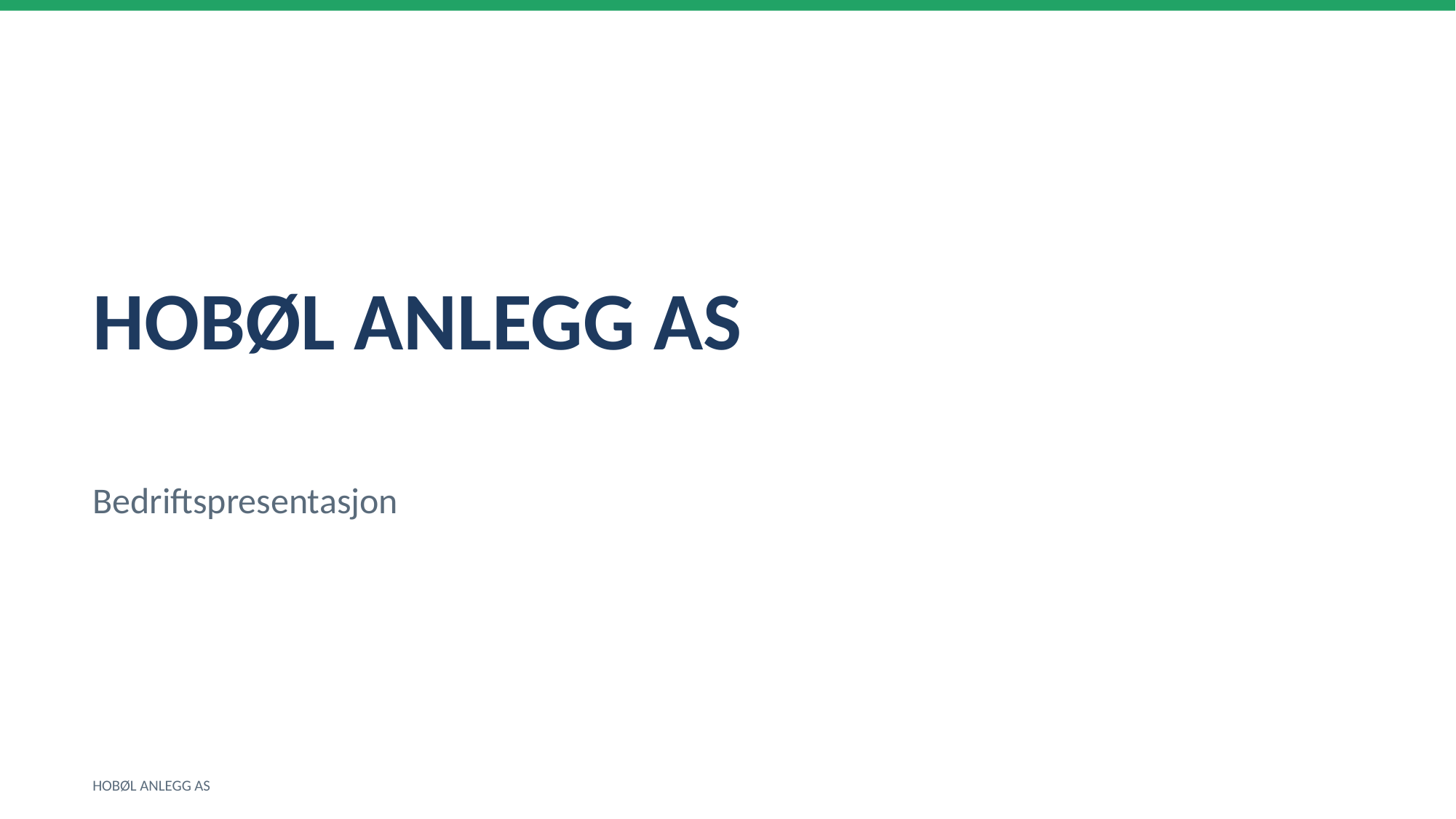

HOBØL ANLEGG AS
Bedriftspresentasjon
HOBØL ANLEGG AS